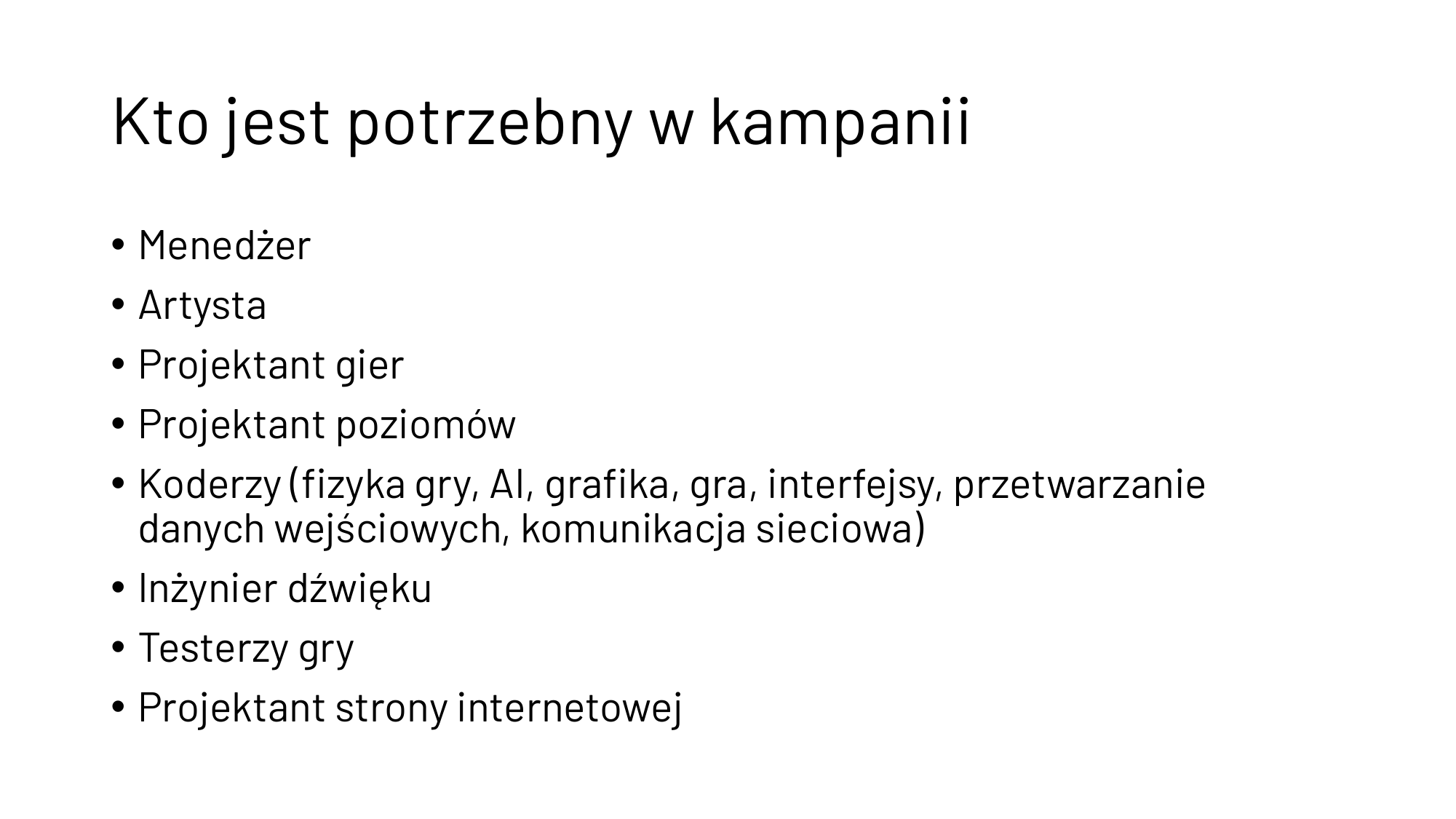

# Kto jest potrzebny w kampanii
Menedżer
Artysta
Projektant gier
Projektant poziomów
Koderzy (fizyka gry, AI, grafika, gra, interfejsy, przetwarzanie danych wejściowych, komunikacja sieciowa)
Inżynier dźwięku
Testerzy gry
Projektant strony internetowej